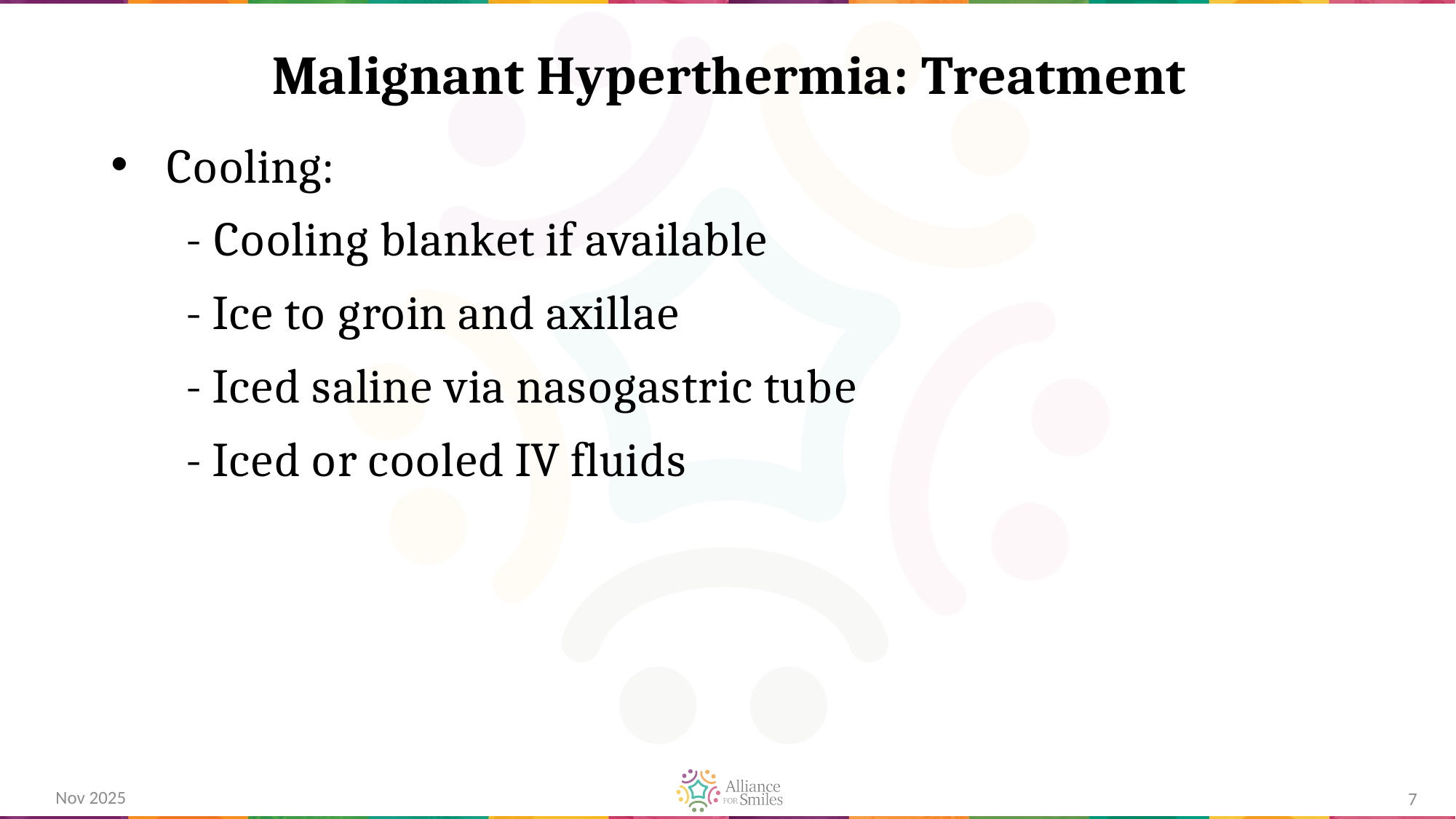

# Malignant Hyperthermia: Treatment
Cooling:
       - Cooling blanket if available
       - Ice to groin and axillae
       - Iced saline via nasogastric tube
       - Iced or cooled IV fluids
Nov 2025
7